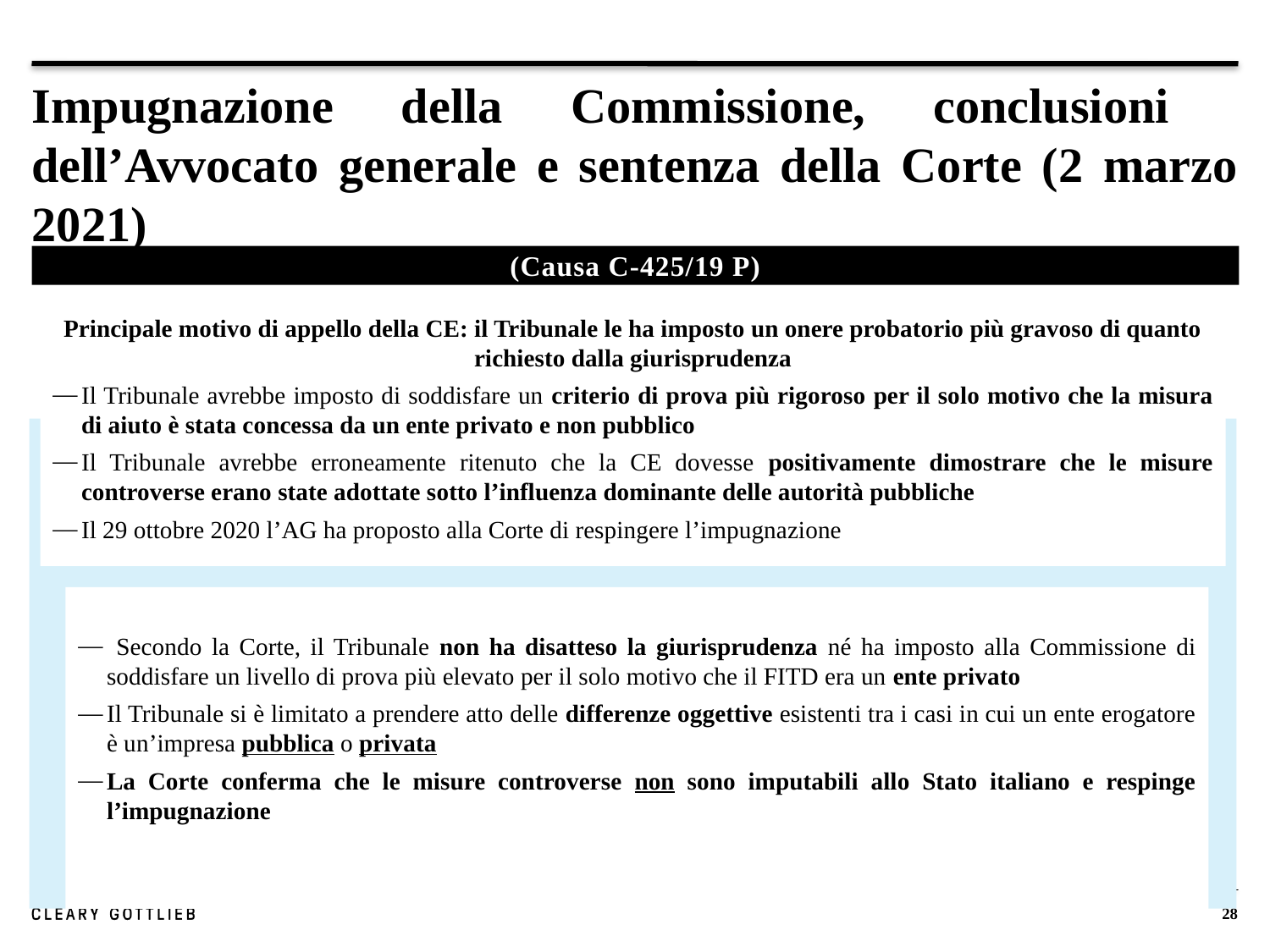

# Impugnazione della Commissione, conclusioni  dell’Avvocato generale e sentenza della Corte (2 marzo 2021)
(Causa C-425/19 P)
Principale motivo di appello della CE: il Tribunale le ha imposto un onere probatorio più gravoso di quanto richiesto dalla giurisprudenza
Il Tribunale avrebbe imposto di soddisfare un criterio di prova più rigoroso per il solo motivo che la misura di aiuto è stata concessa da un ente privato e non pubblico
Il Tribunale avrebbe erroneamente ritenuto che la CE dovesse positivamente dimostrare che le misure controverse erano state adottate sotto l’influenza dominante delle autorità pubbliche
Il 29 ottobre 2020 l’AG ha proposto alla Corte di respingere l’impugnazione

 Secondo la Corte, il Tribunale non ha disatteso la giurisprudenza né ha imposto alla Commissione di soddisfare un livello di prova più elevato per il solo motivo che il FITD era un ente privato
Il Tribunale si è limitato a prendere atto delle differenze oggettive esistenti tra i casi in cui un ente erogatore è un’impresa pubblica o privata
La Corte conferma che le misure controverse non sono imputabili allo Stato italiano e respinge l’impugnazione